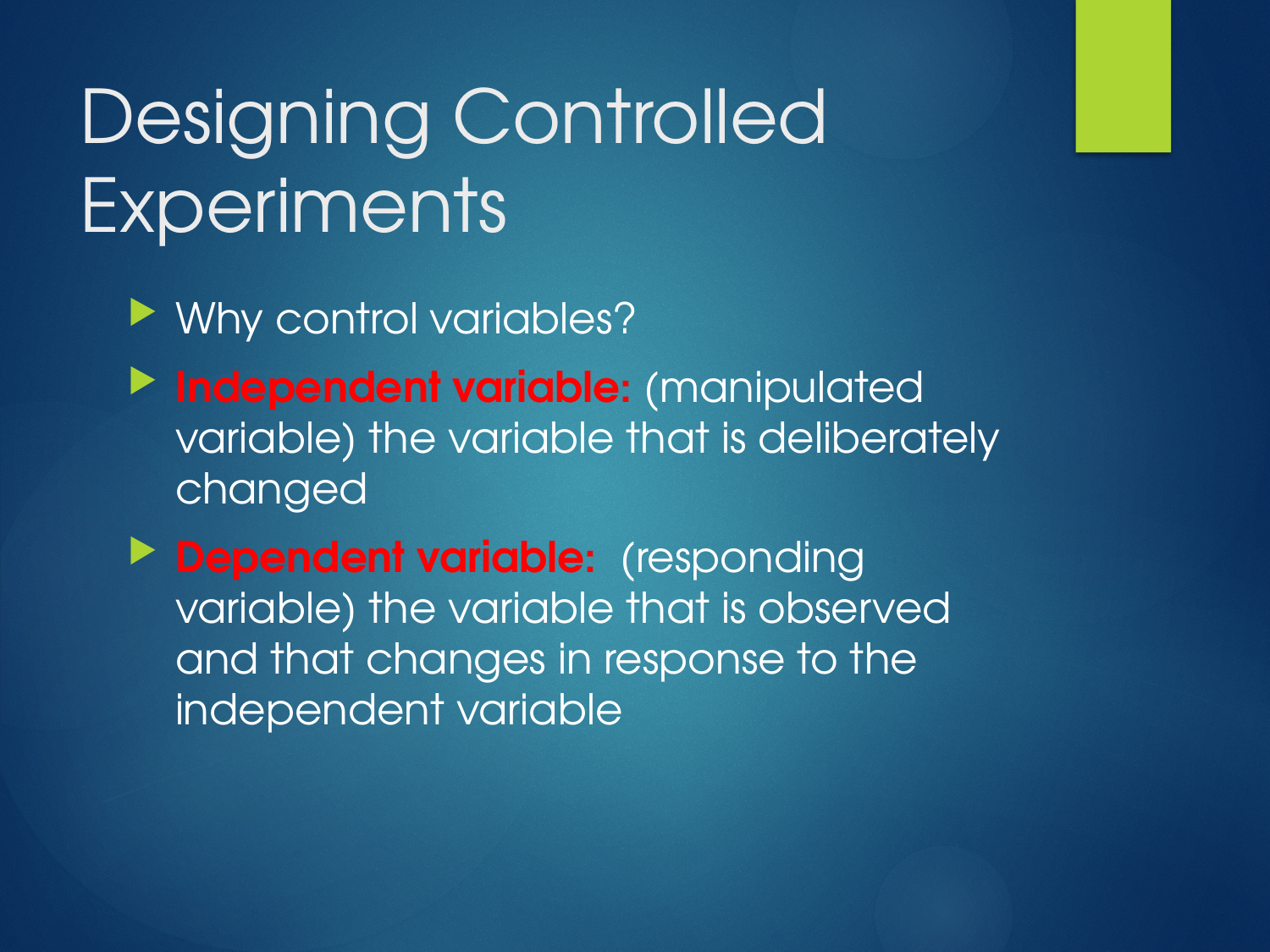

# Designing Controlled Experiments
Why control variables?
Independent variable: (manipulated variable) the variable that is deliberately changed
Dependent variable:  (responding variable) the variable that is observed and that changes in response to the independent variable